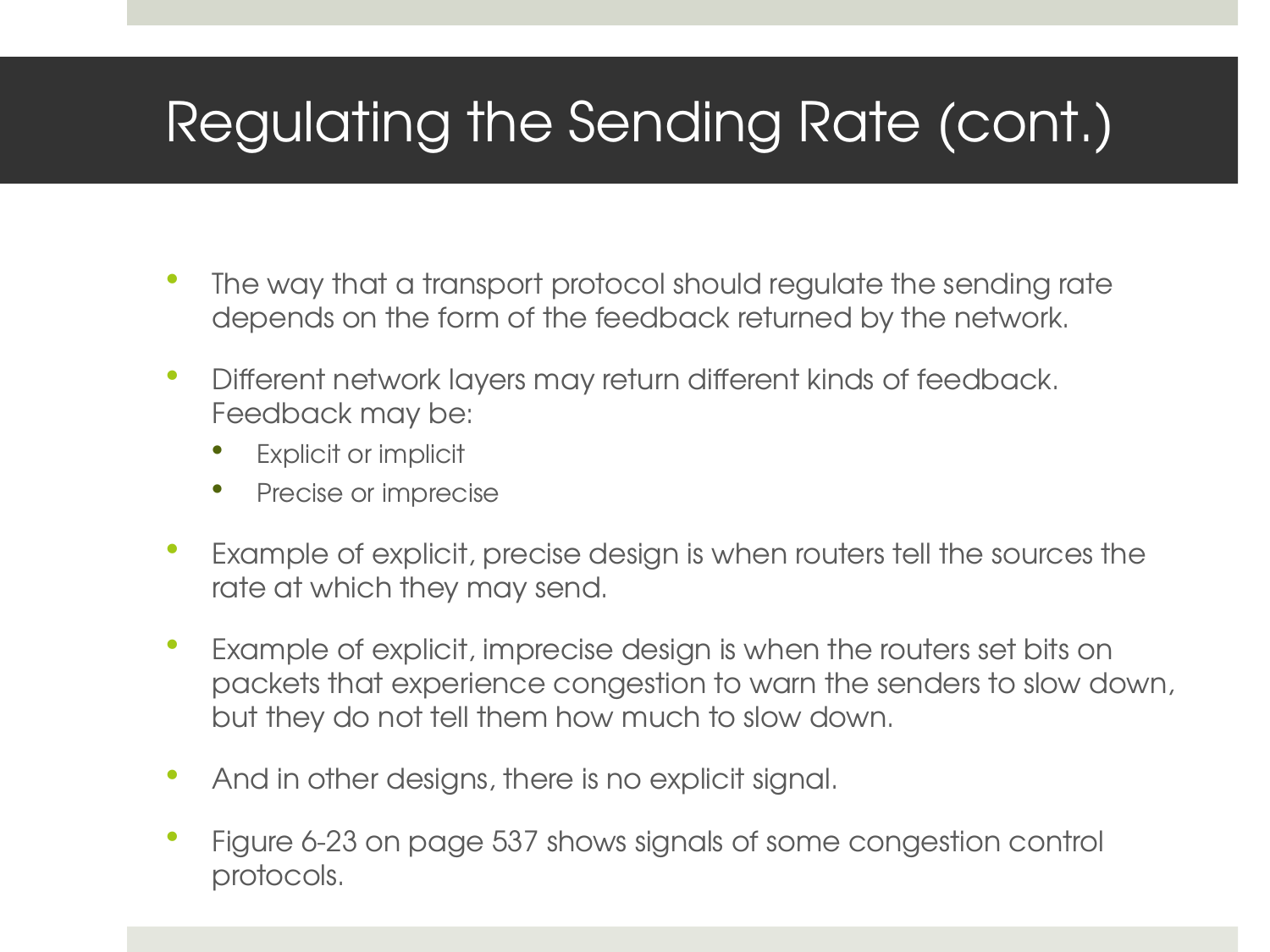

# Regulating the Sending Rate (cont.)
The way that a transport protocol should regulate the sending rate depends on the form of the feedback returned by the network.
Different network layers may return different kinds of feedback. Feedback may be:
Explicit or implicit
Precise or imprecise
Example of explicit, precise design is when routers tell the sources the rate at which they may send.
Example of explicit, imprecise design is when the routers set bits on packets that experience congestion to warn the senders to slow down, but they do not tell them how much to slow down.
And in other designs, there is no explicit signal.
Figure 6-23 on page 537 shows signals of some congestion control protocols.